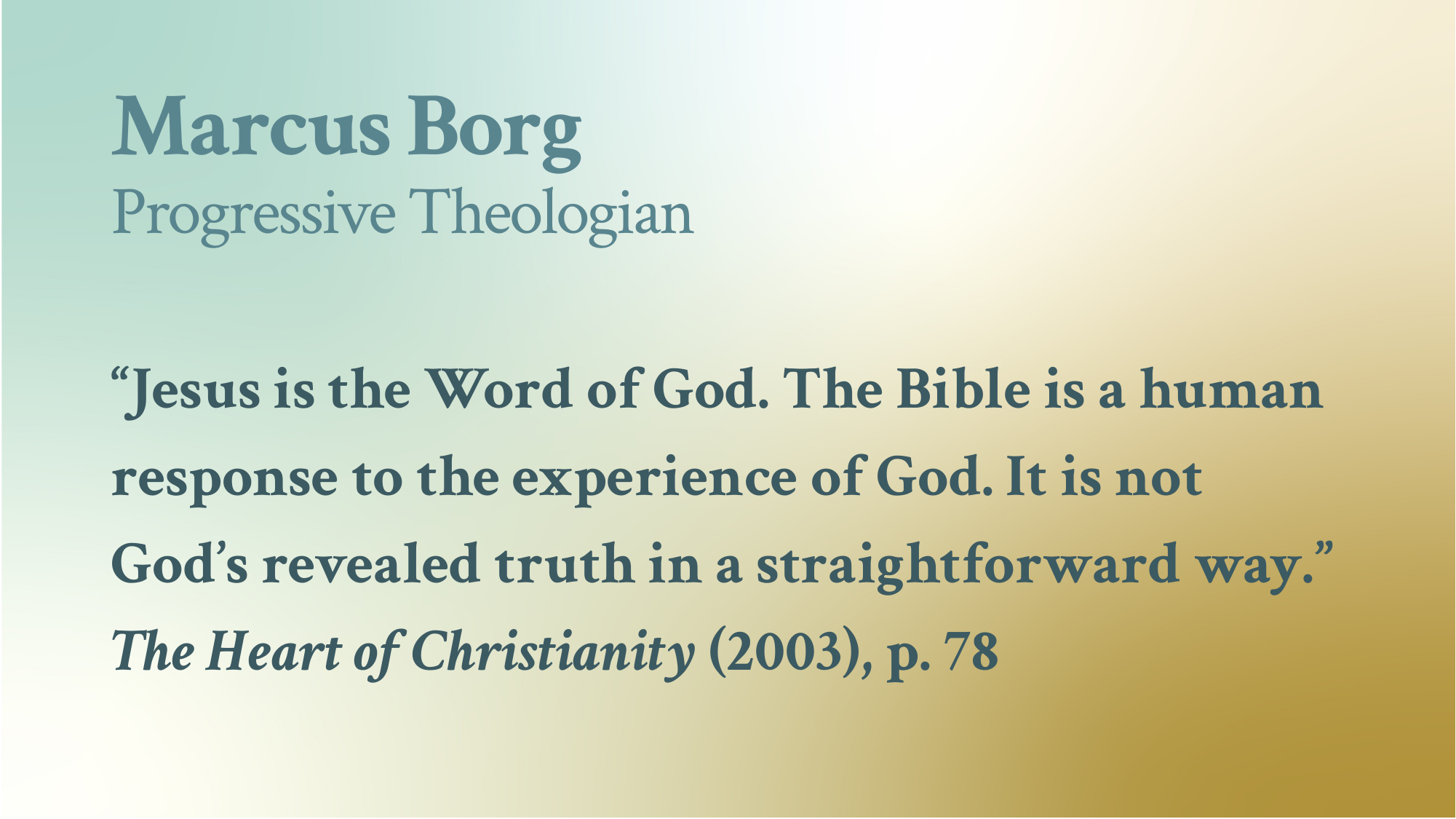

# Marcus Borg Progressive Theologian

“Jesus is the Word of God. The Bible is a human response to the experience of God. It is not God’s revealed truth in a straightforward way.” The Heart of Christianity (2003), p. 78